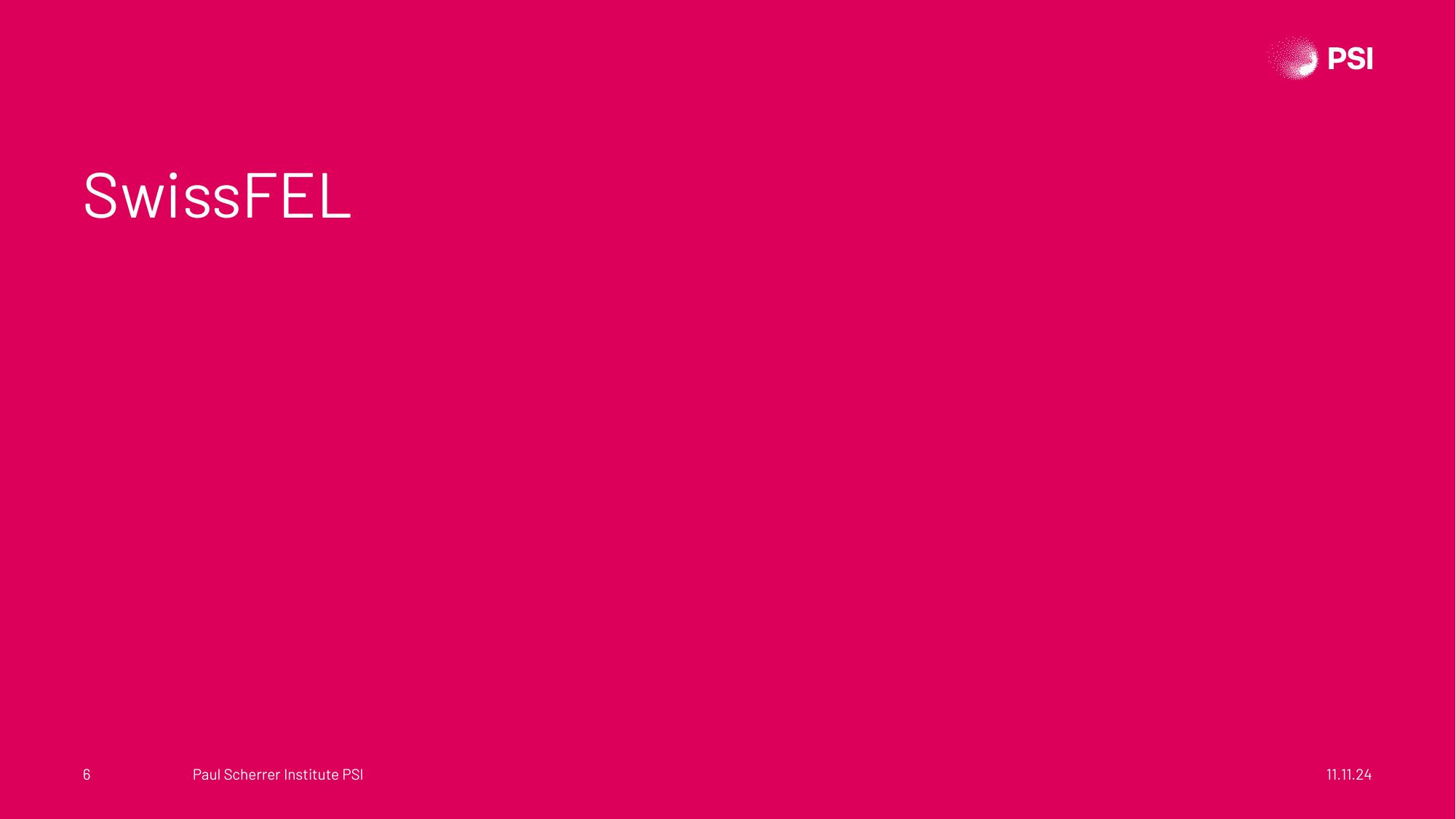

SwissFEL
6
Paul Scherrer Institute PSI
11.11.24